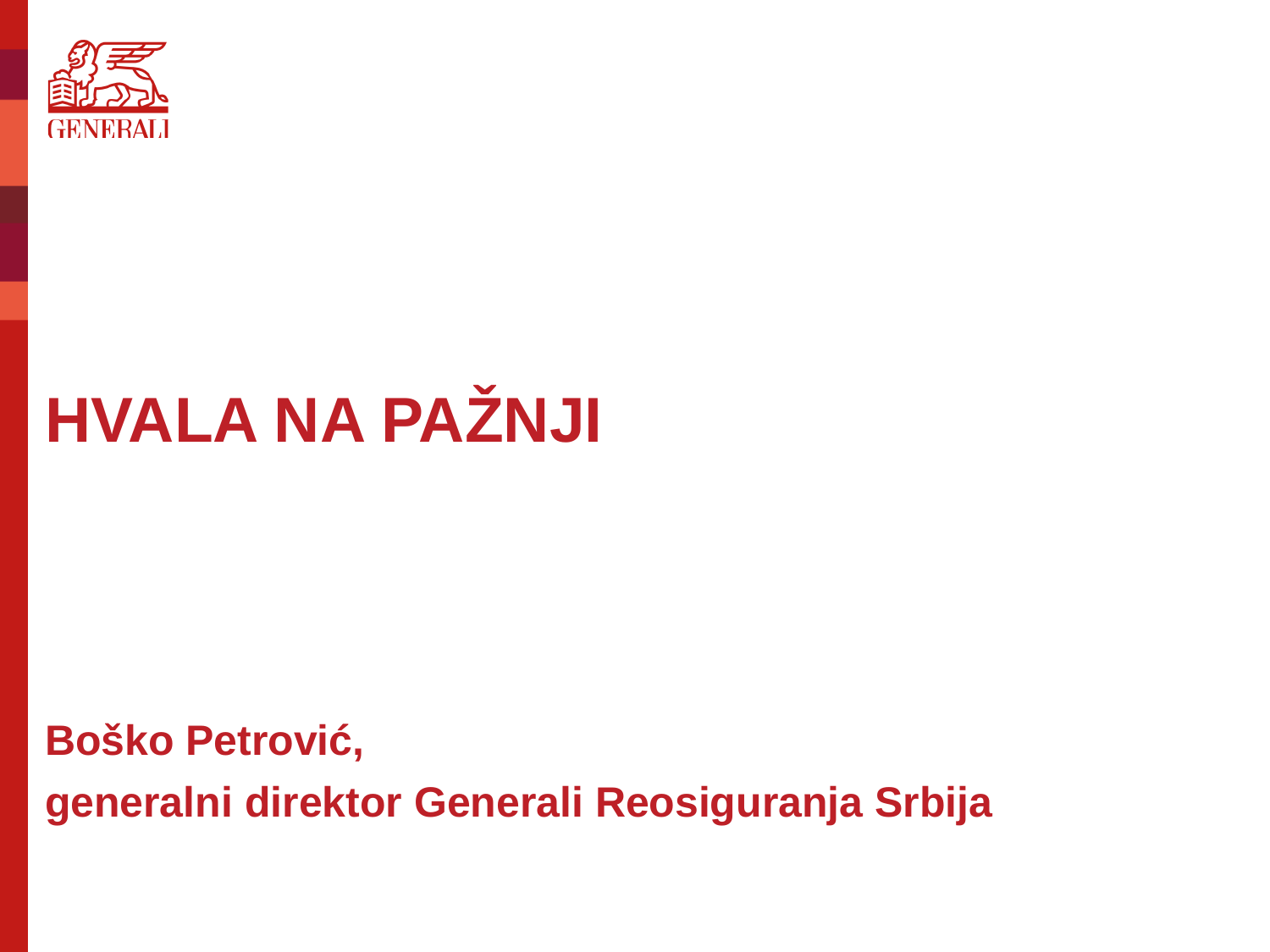

# HVALA NA PAŽNJI Boško Petrović, generalni direktor Generali Reosiguranja Srbija